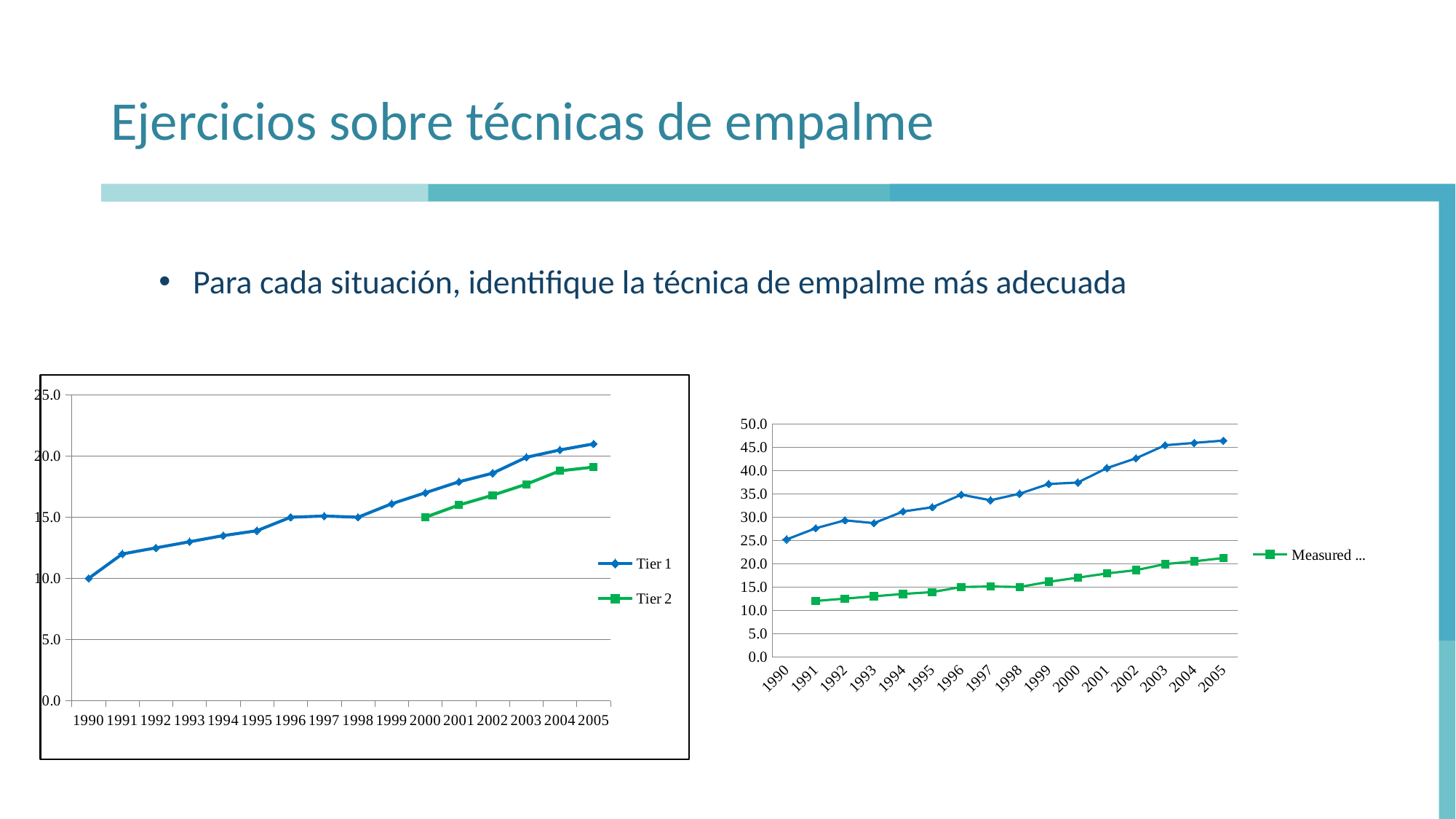

# Ejercicios sobre técnicas de empalme
Para cada situación, identifique la técnica de empalme más adecuada

### Chart

| Category | Tier 1  | Tier 2 | Estimated/Overlap |
|---|---|---|---|
| 1990 | 10.0 | None | None |
| 1991 | 12.0 | None | None |
| 1992 | 12.5 | None | None |
| 1993 | 13.0 | None | None |
| 1994 | 13.5 | None | None |
| 1995 | 13.9 | None | None |
| 1996 | 15.0 | None | None |
| 1997 | 15.1 | None | None |
| 1998 | 15.0 | None | None |
| 1999 | 16.1 | None | None |
| 2000 | 17.0 | 15.0 | None |
| 2001 | 17.9 | 16.0 | None |
| 2002 | 18.6 | 16.8 | None |
| 2003 | 19.9 | 17.7 | None |
| 2004 | 20.5 | 18.8 | None |
| 2005 | 21.0 | 19.1 | None |

[unsupported chart]